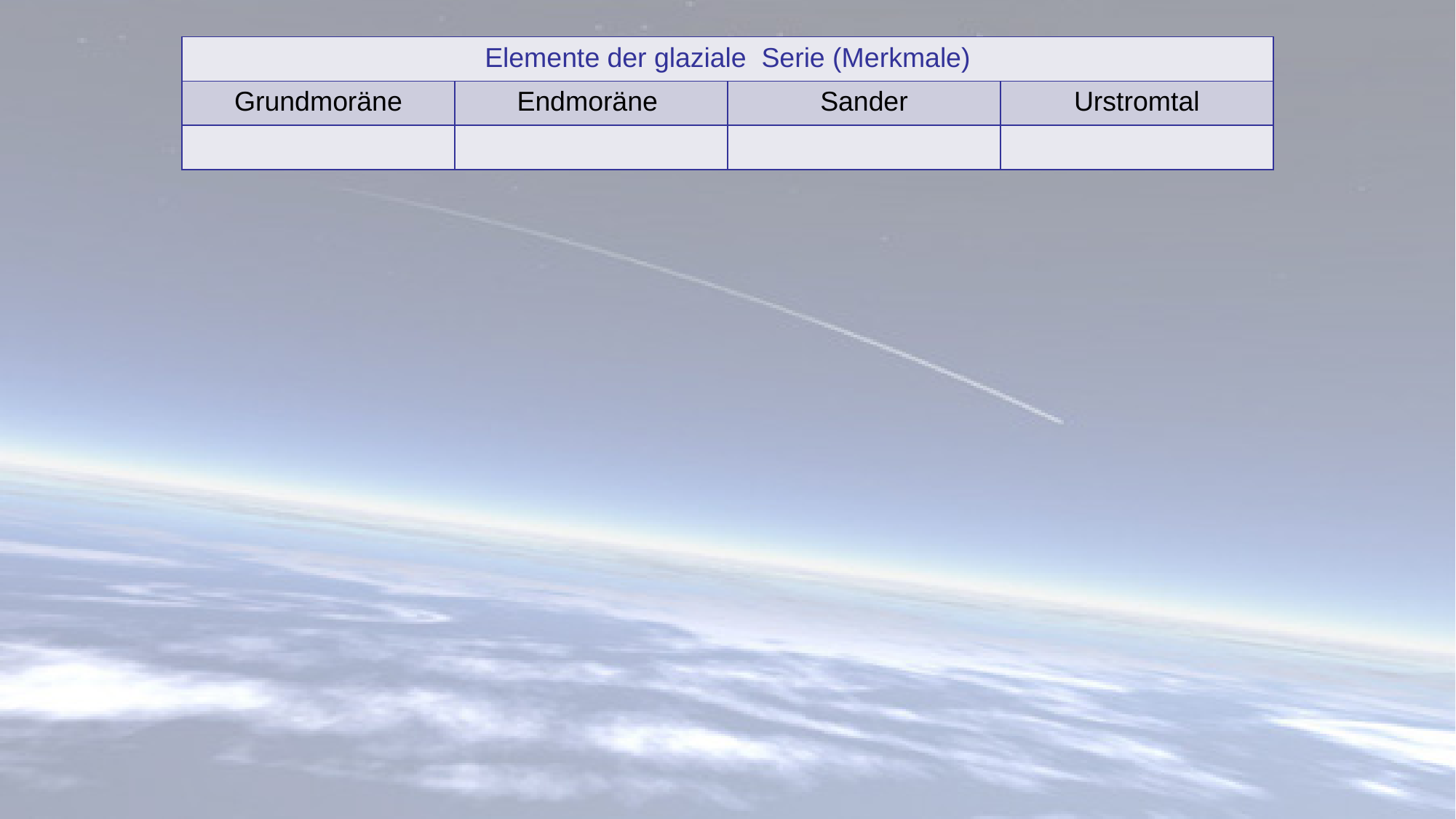

| Elemente der glaziale Serie (Merkmale) |  |  |  |
| --- | --- | --- | --- |
| Grundmoräne | Endmoräne | Sander | Urstromtal |
|  |  |  |  |